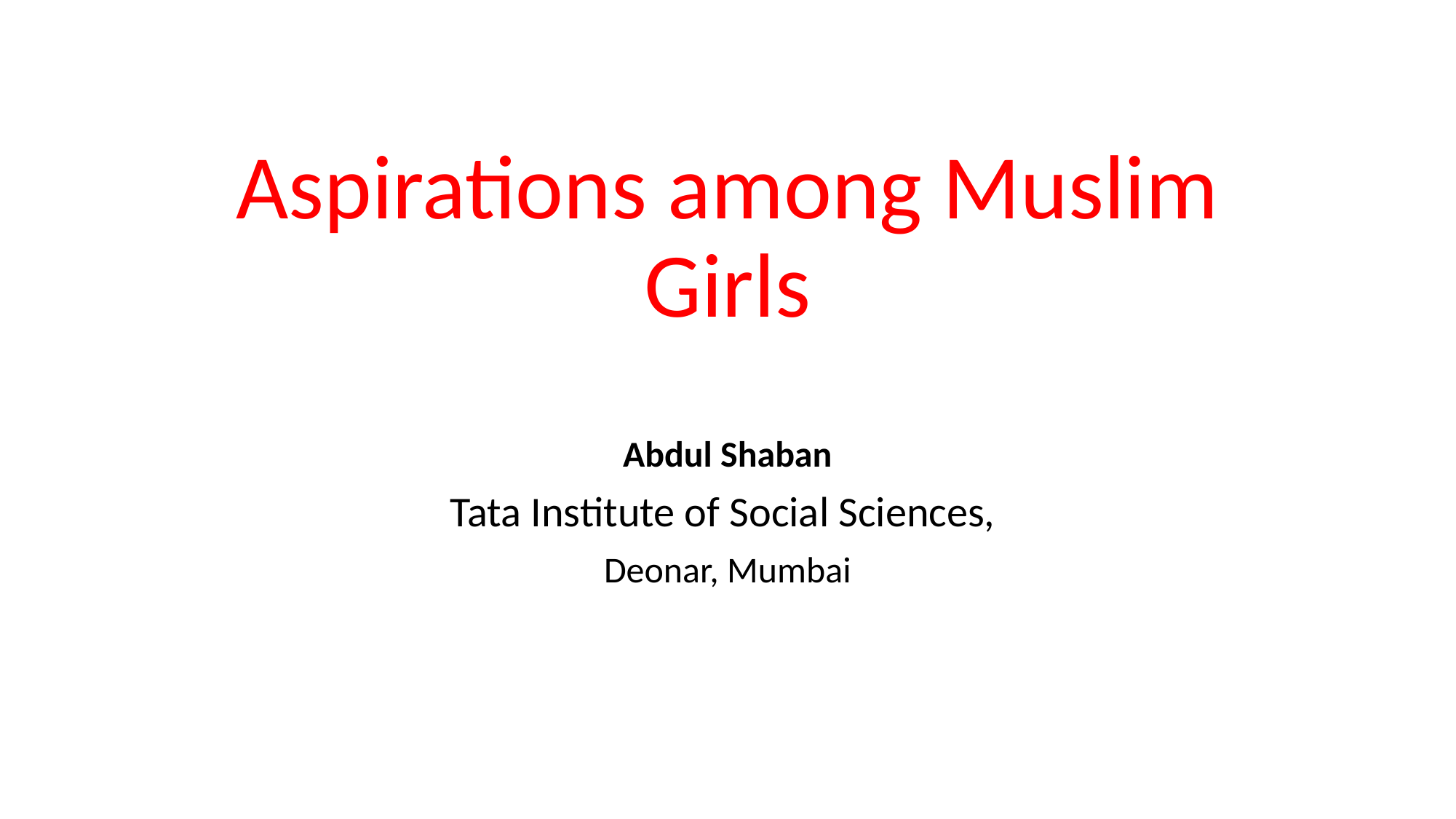

# Aspirations among Muslim Girls
Abdul Shaban
Tata Institute of Social Sciences,
Deonar, Mumbai